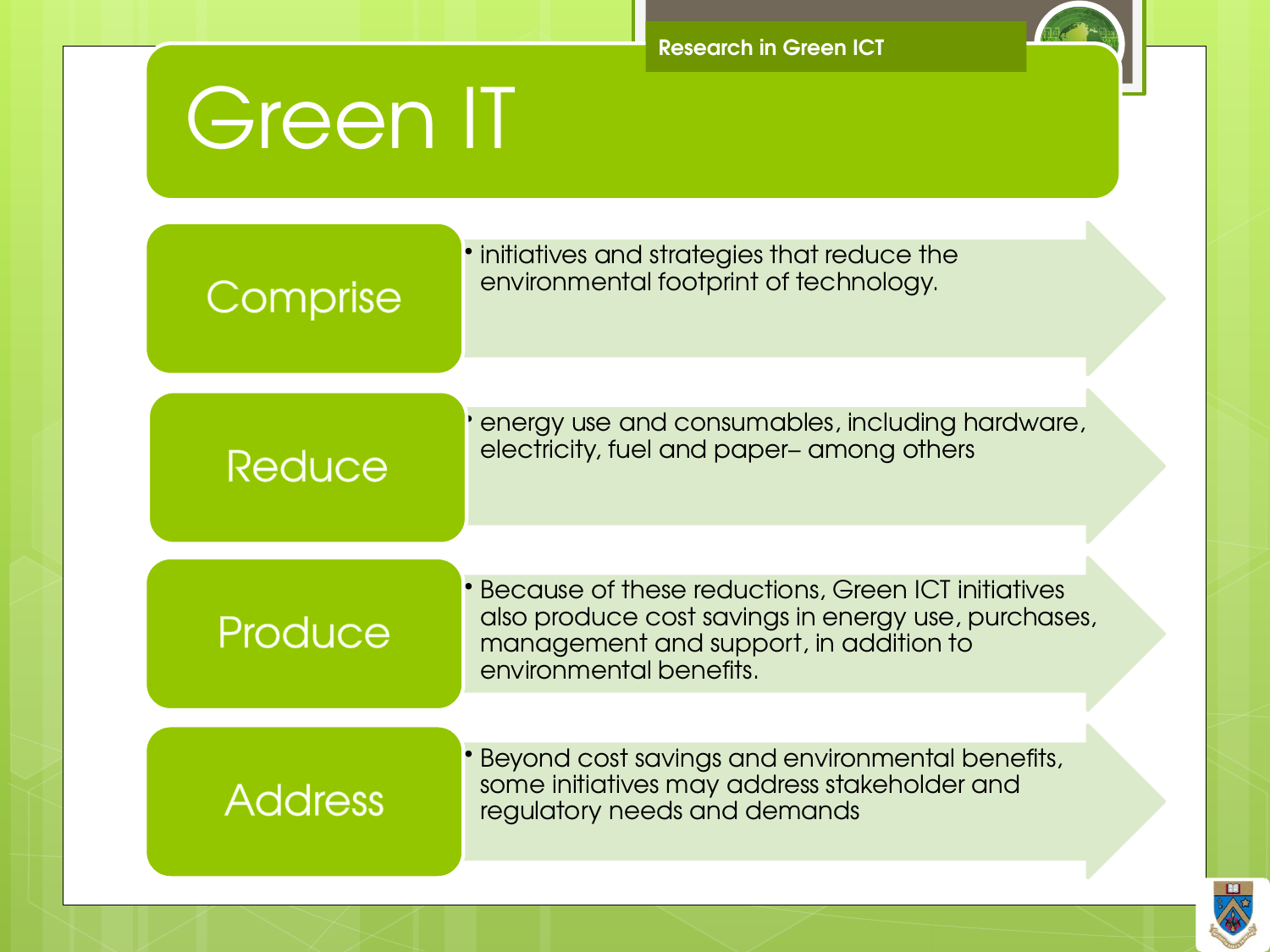

Research in Green ICT
Green IT
Comprise
initiatives and strategies that reduce the environmental footprint of technology.
energy use and consumables, including hardware, electricity, fuel and paper– among others
Reduce
Produce
Because of these reductions, Green ICT initiatives also produce cost savings in energy use, purchases, management and support, in addition to environmental benefits.
Beyond cost savings and environmental benefits, some initiatives may address stakeholder and regulatory needs and demands
Address